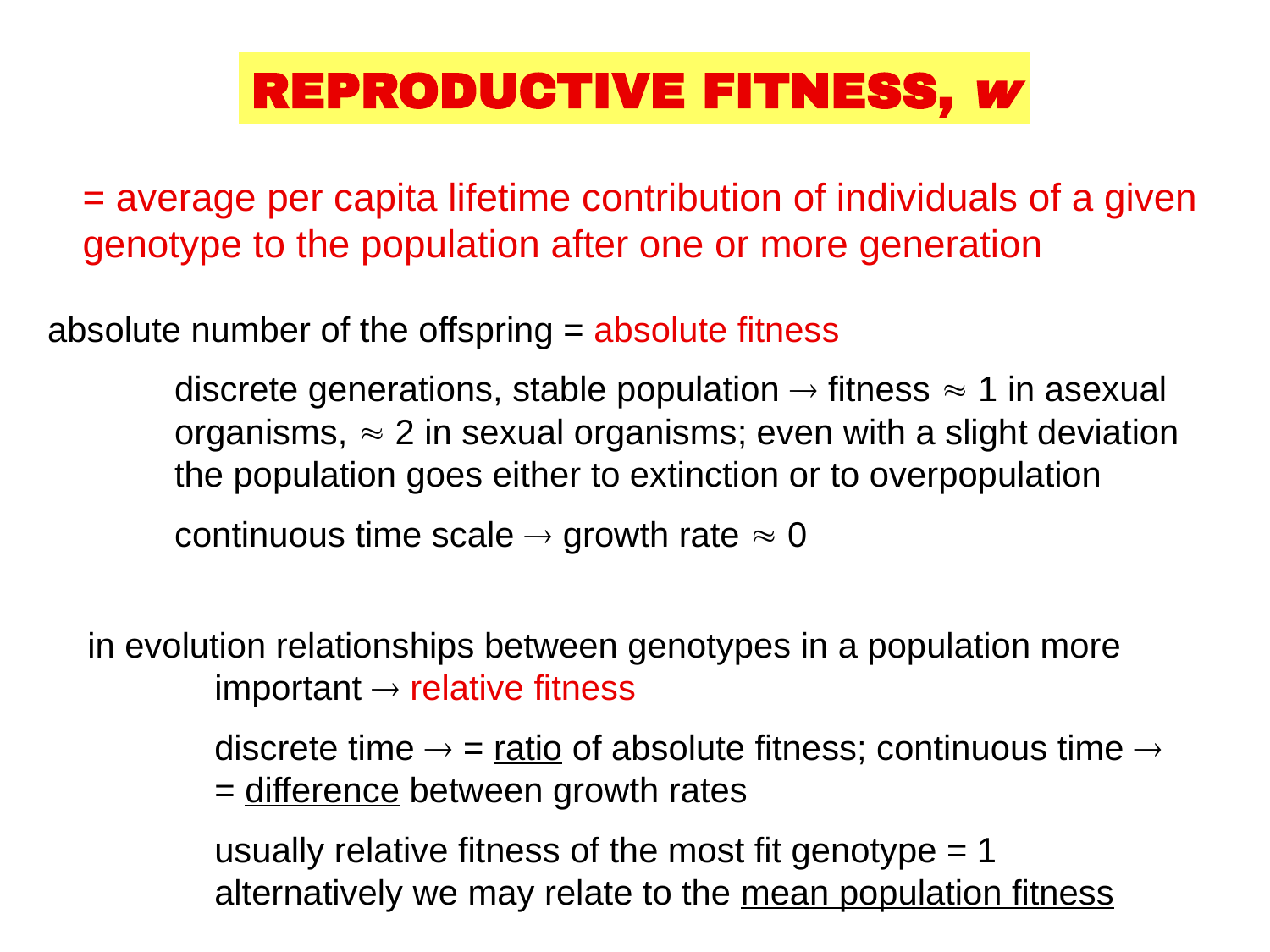

ReproduCTIVE fitness, w
= average per capita lifetime contribution of individuals of a given genotype to the population after one or more generation
absolute number of the offspring = absolute fitness
	discrete generations, stable population → fitness ≈ 1 in asexual
	organisms, ≈ 2 in sexual organisms; even with a slight deviation
	the population goes either to extinction or to overpopulation
	continuous time scale → growth rate ≈ 0
in evolution relationships between genotypes in a population more
	important → relative fitness
	discrete time → = ratio of absolute fitness; continuous time →
	= difference between growth rates
	usually relative fitness of the most fit genotype = 1
	alternatively we may relate to the mean population fitness